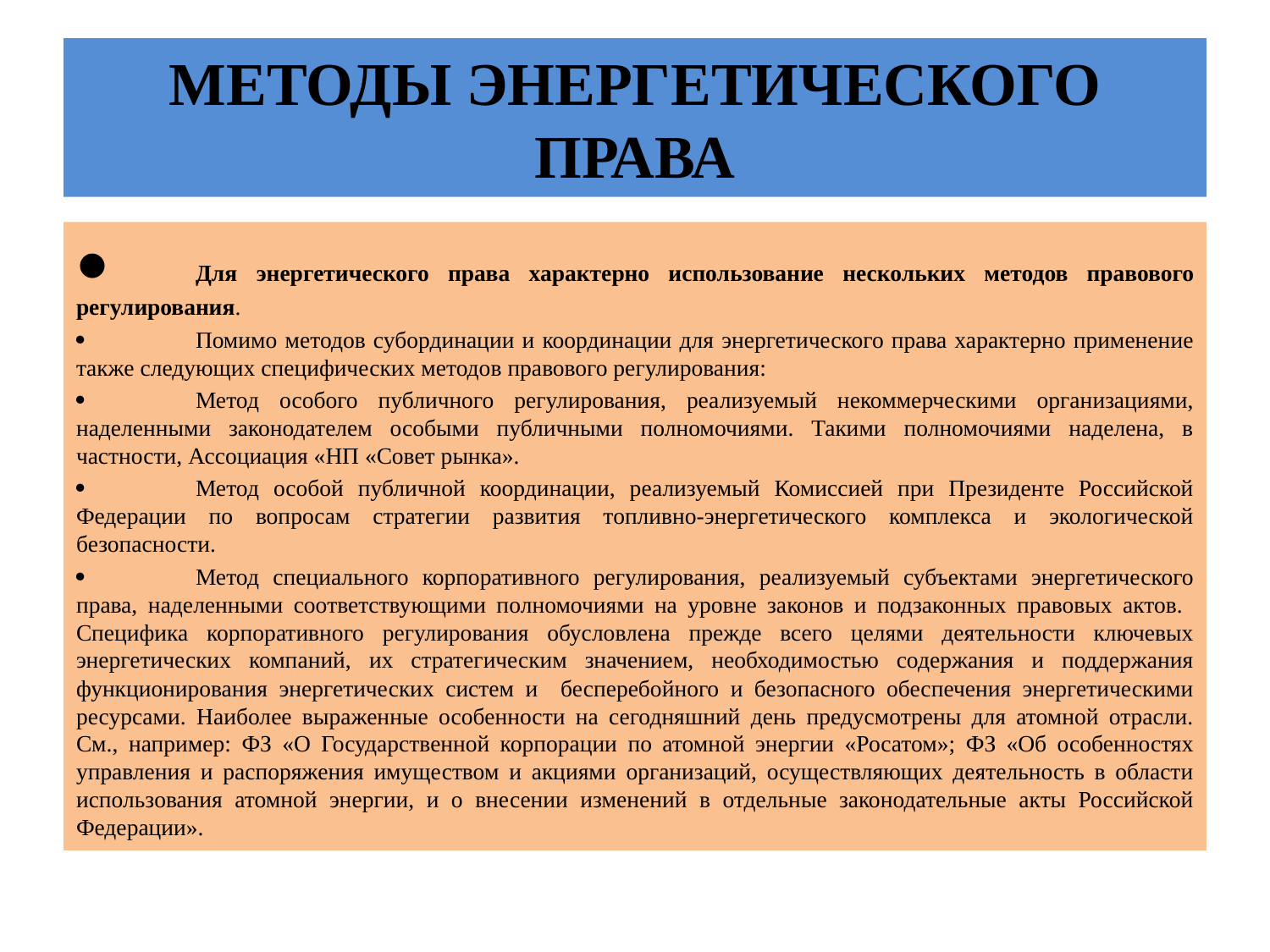

# МЕТОДЫ ЭНЕРГЕТИЧЕСКОГО ПРАВА
●	Для энергетического права характерно использование нескольких методов правового регулирования.
•	Помимо методов субординации и координации для энергетического права характерно применение также следующих специфических методов правового регулирования:
•	Метод особого публичного регулирования, реализуемый некоммерческими организациями, наделенными законодателем особыми публичными полномочиями. Такими полномочиями наделена, в частности, Ассоциация «НП «Совет рынка».
•	Метод особой публичной координации, реализуемый Комиссией при Президенте Российской Федерации по вопросам стратегии развития топливно-энергетического комплекса и экологической безопасности.
•	Метод специального корпоративного регулирования, реализуемый субъектами энергетического права, наделенными соответствующими полномочиями на уровне законов и подзаконных правовых актов.  Специфика корпоративного регулирования обусловлена прежде всего целями деятельности ключевых энергетических компаний, их стратегическим значением, необходимостью содержания и поддержания функционирования энергетических систем и  бесперебойного и безопасного обеспечения энергетическими ресурсами. Наиболее выраженные особенности на сегодняшний день предусмотрены для атомной отрасли. См., например: ФЗ «О Государственной корпорации по атомной энергии «Росатом»; ФЗ «Об особенностях управления и распоряжения имуществом и акциями организаций, осуществляющих деятельность в области использования атомной энергии, и о внесении изменений в отдельные законодательные акты Российской Федерации».